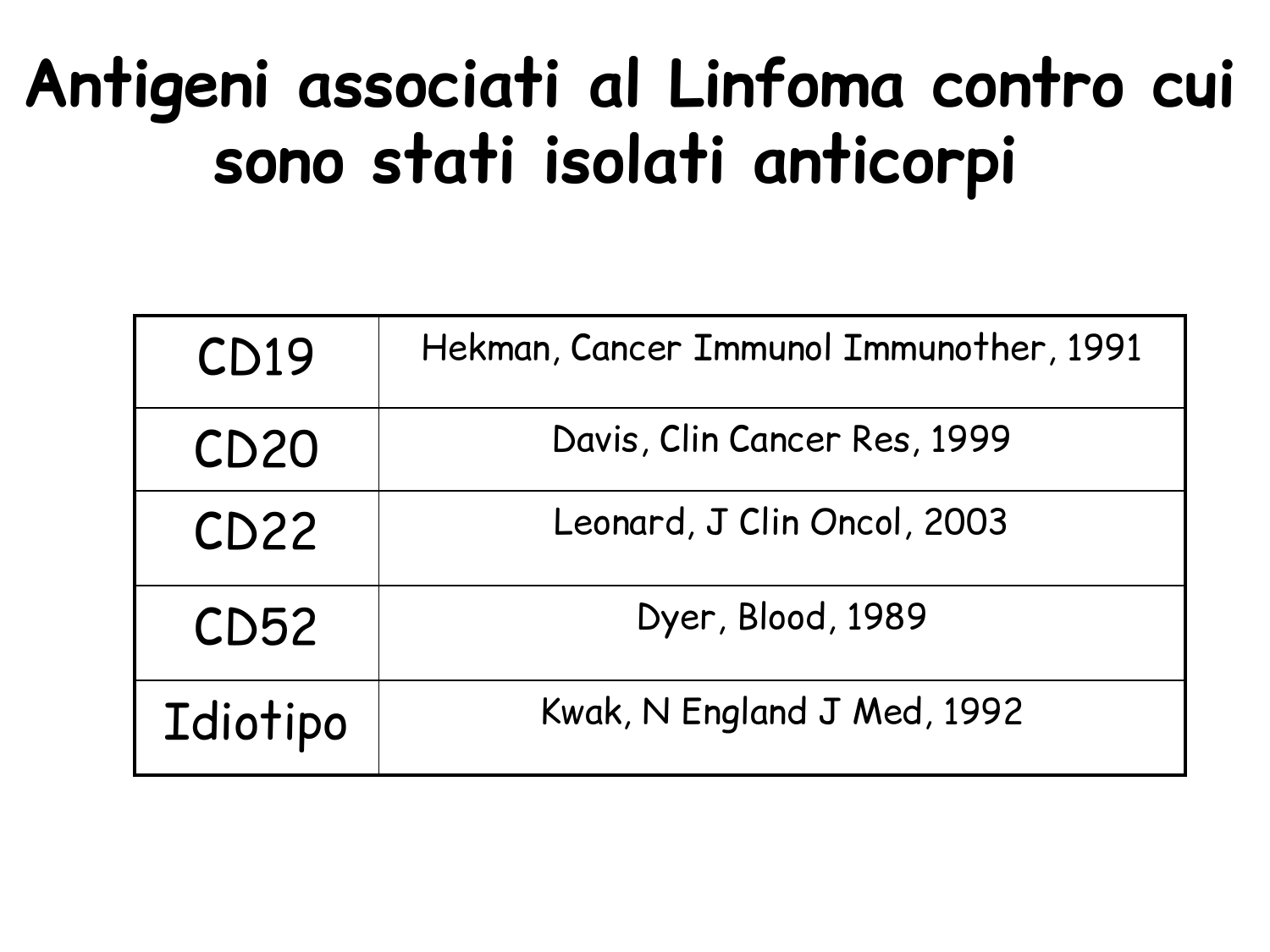

Antigeni associati al Linfoma contro cui sono stati isolati anticorpi
| CD19 | Hekman, Cancer Immunol Immunother, 1991 |
| --- | --- |
| CD20 | Davis, Clin Cancer Res, 1999 |
| CD22 | Leonard, J Clin Oncol, 2003 |
| CD52 | Dyer, Blood, 1989 |
| Idiotipo | Kwak, N England J Med, 1992 |